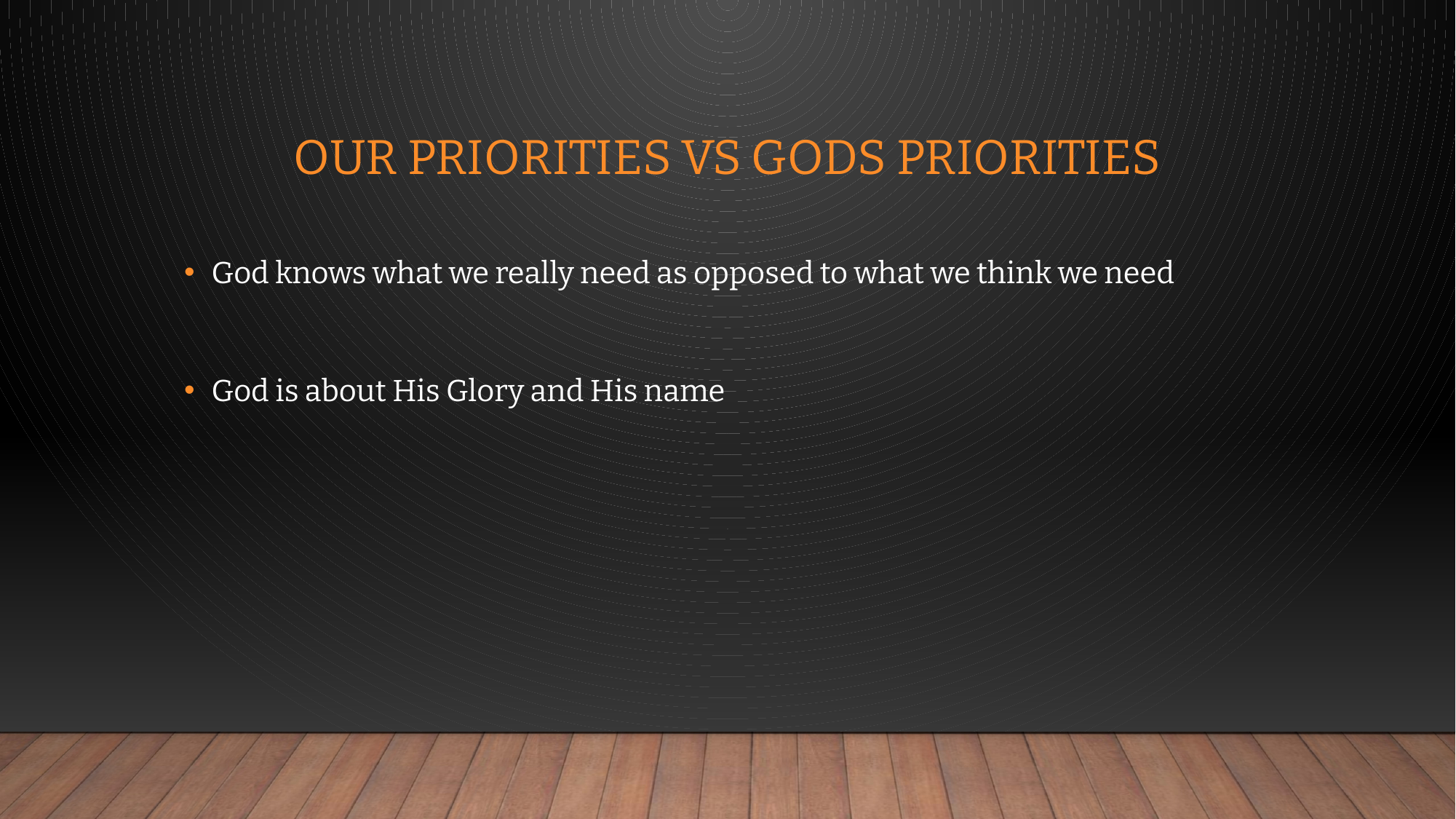

# Our priorities vs Gods priorities
God knows what we really need as opposed to what we think we need

God is about His Glory and His name